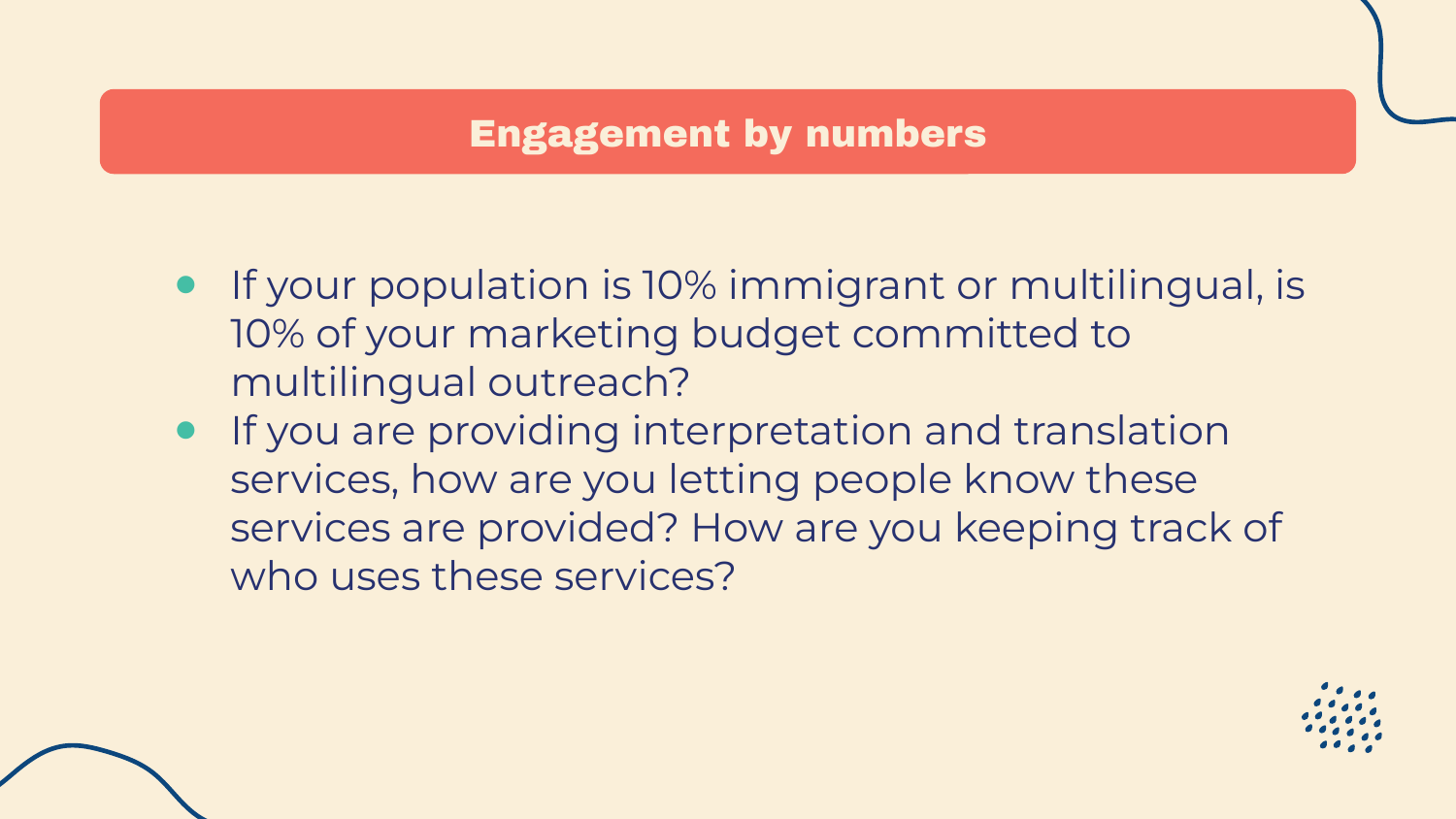

# Engagement by numbers
If your population is 10% immigrant or multilingual, is 10% of your marketing budget committed to multilingual outreach?
If you are providing interpretation and translation services, how are you letting people know these services are provided? How are you keeping track of who uses these services?